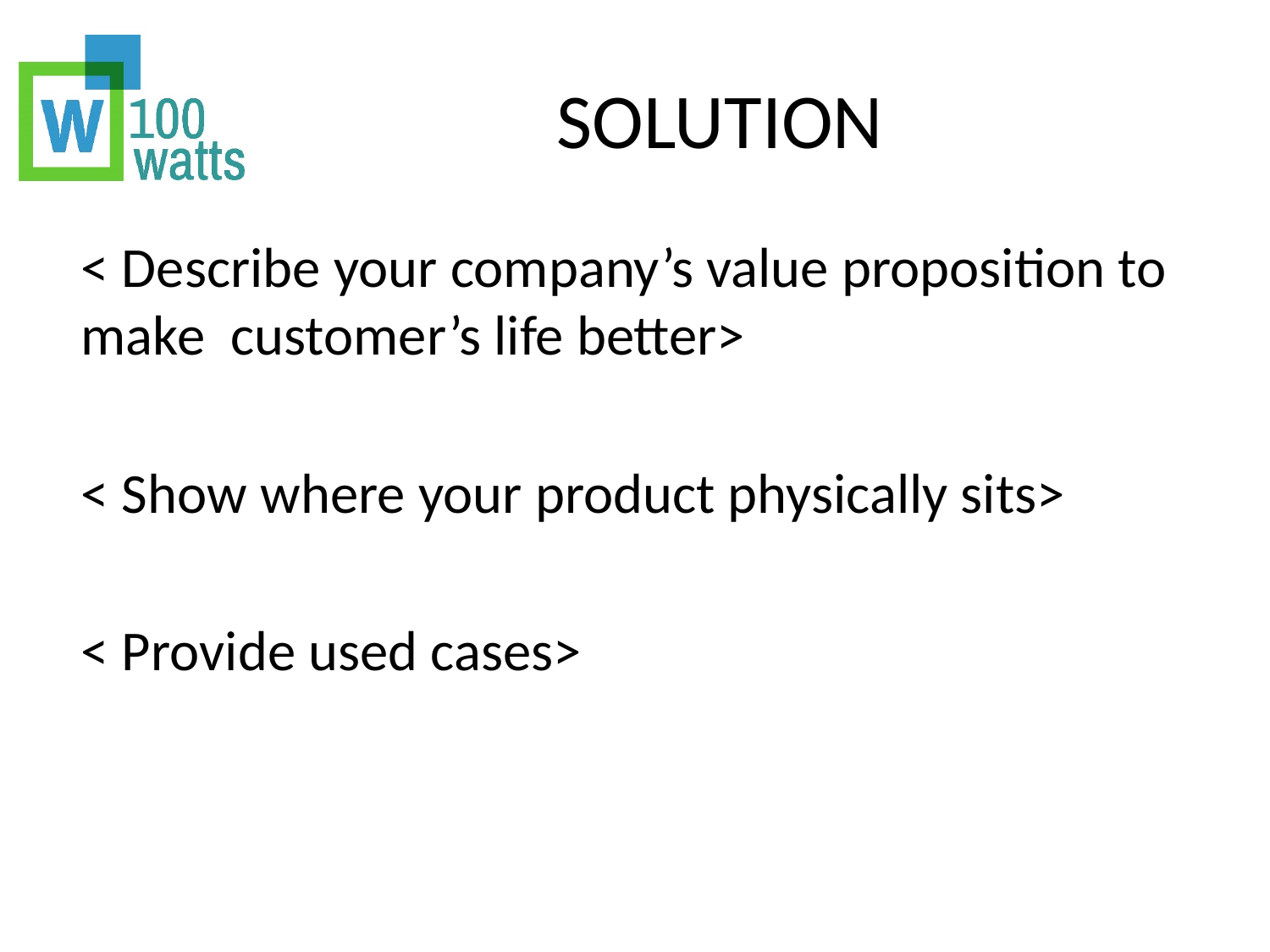

# SOLUTION
< Describe your company’s value proposition to make  customer’s life better>

< Show where your product physically sits>

< Provide used cases>